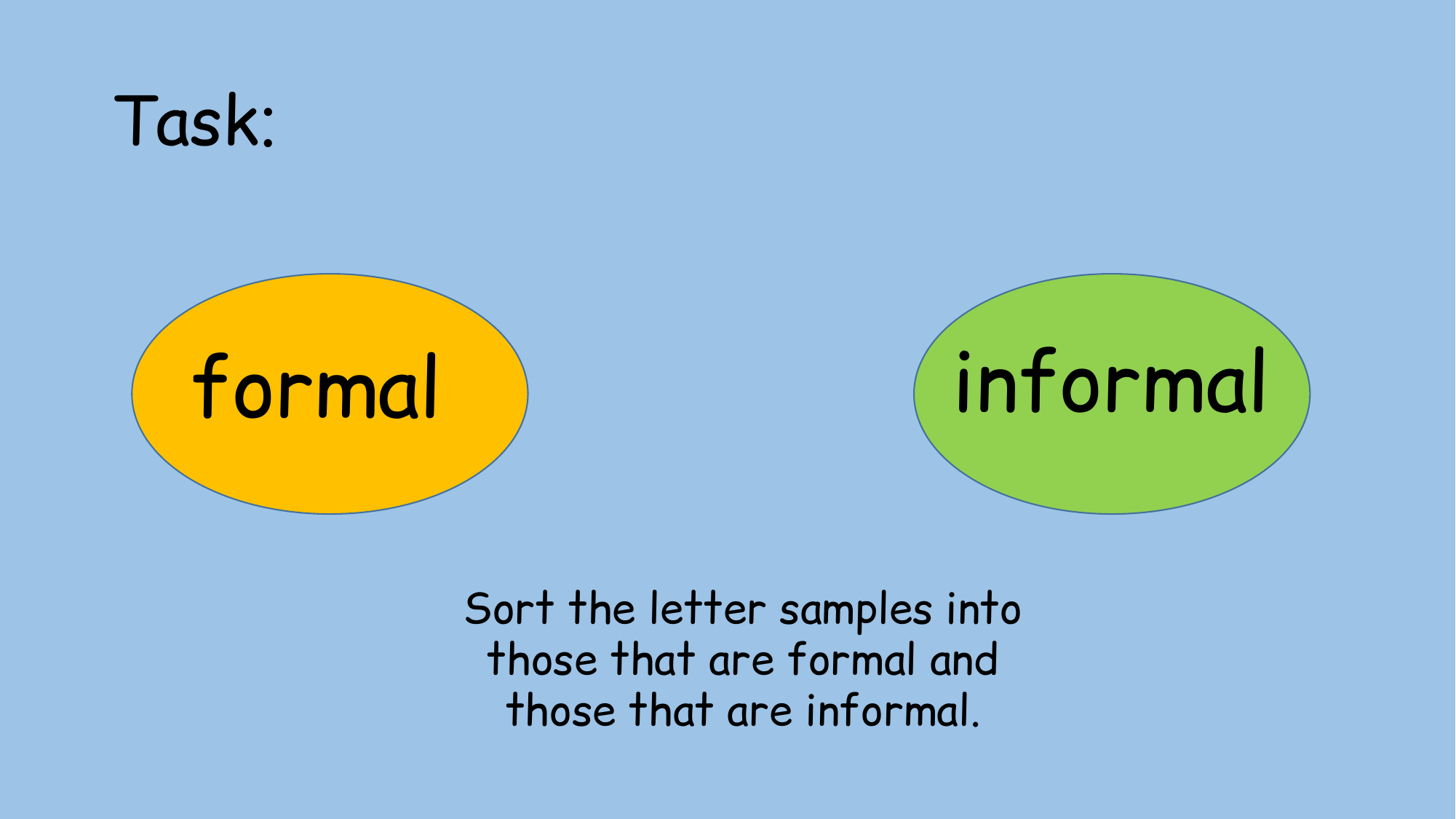

# Task:

informal
formal
Sort the letter samples into those that are formal and those that are informal.